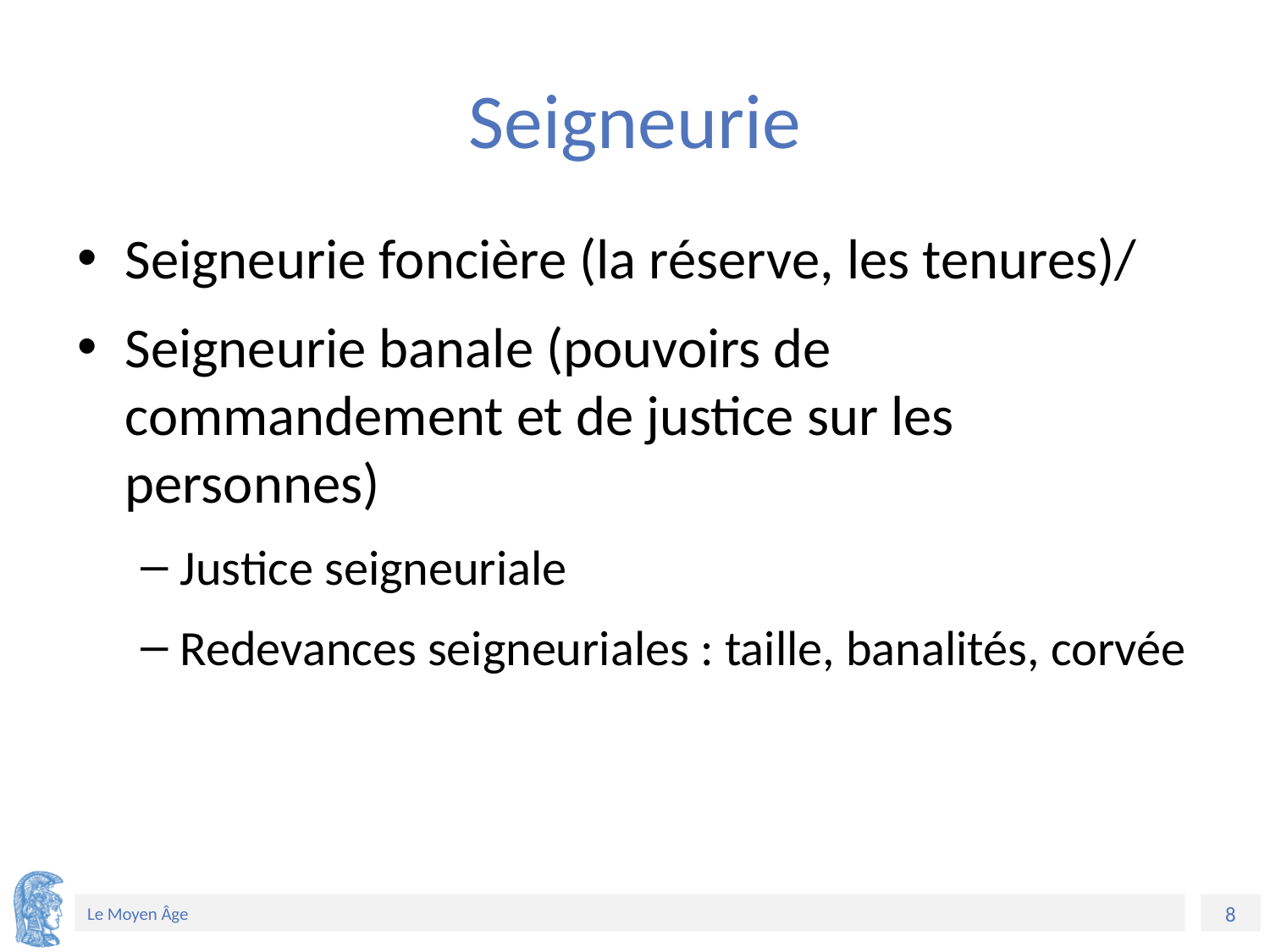

# Seigneurie
Seigneurie foncière (la réserve, les tenures)/
Seigneurie banale (pouvoirs de commandement et de justice sur les personnes)
Justice seigneuriale
Redevances seigneuriales : taille, banalités, corvée